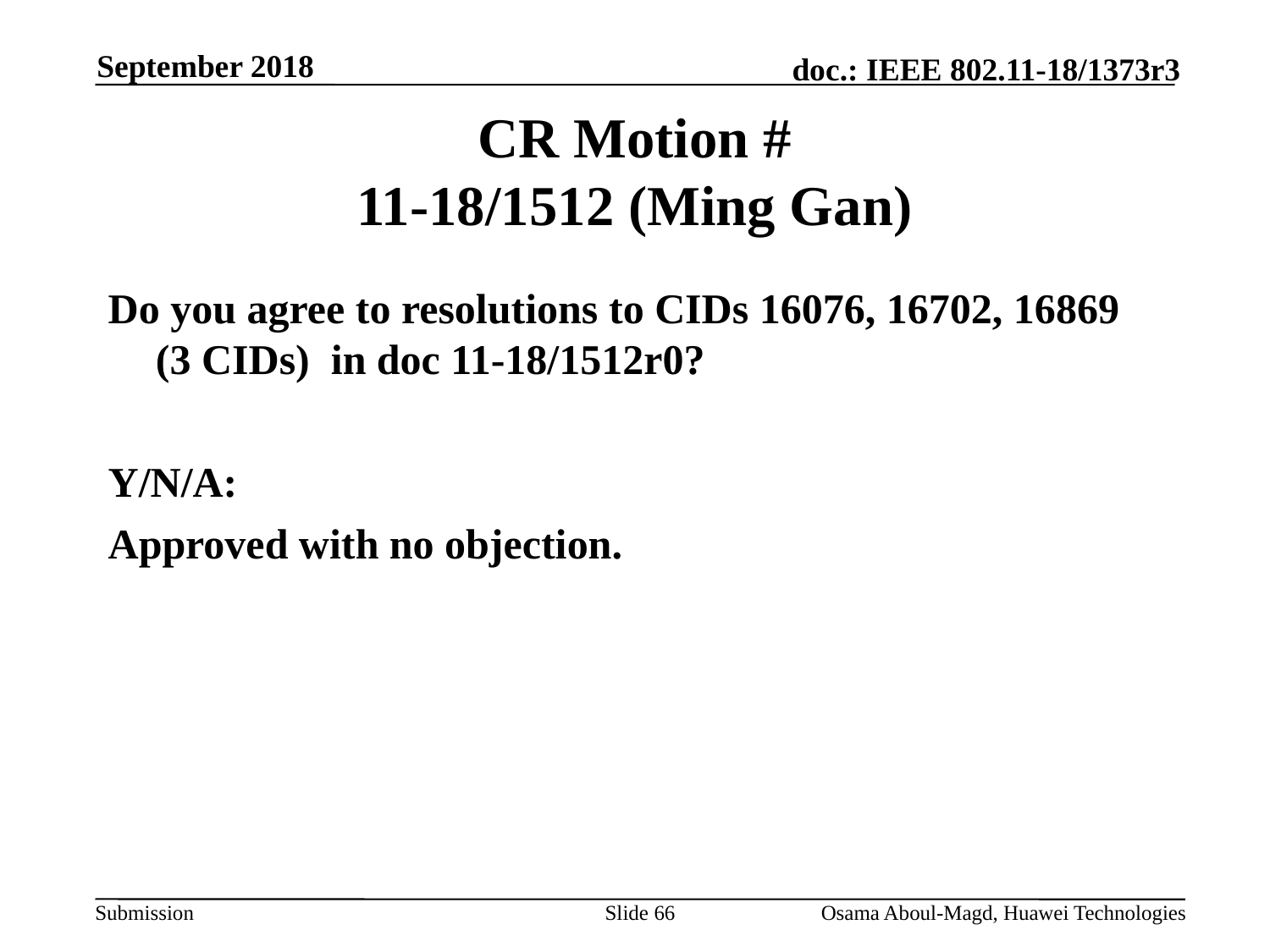

September 2018
# CR Motion # 11-18/1512 (Ming Gan)
Do you agree to resolutions to CIDs 16076, 16702, 16869 (3 CIDs)  in doc 11-18/1512r0?

Y/N/A:
Approved with no objection.
Slide 66
Osama Aboul-Magd, Huawei Technologies